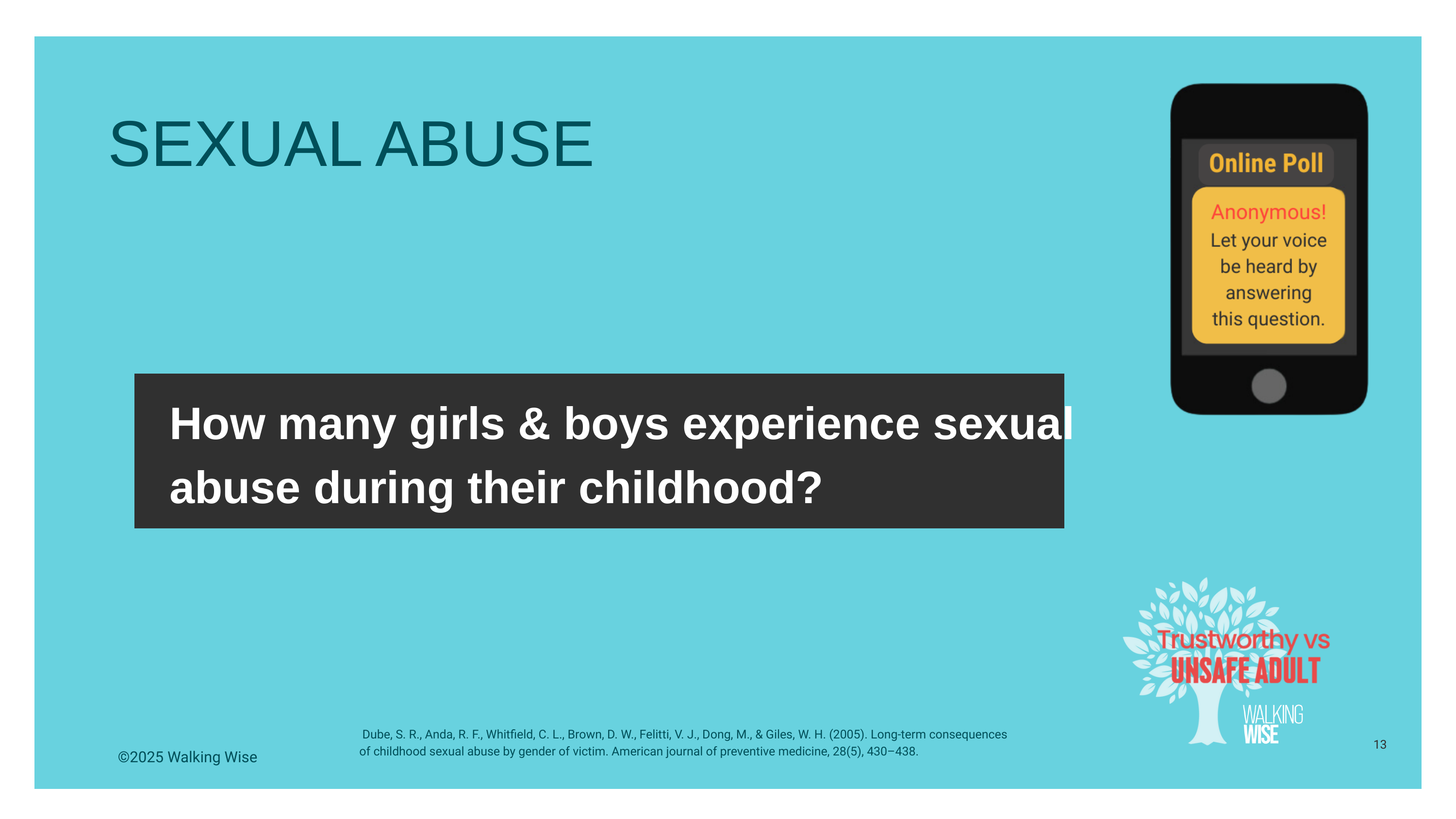

SEXUAL ABUSE

How many girls & boys experience sexual abuse during their childhood?

 Dube, S. R., Anda, R. F., Whitfield, C. L., Brown, D. W., Felitti, V. J., Dong, M., & Giles, W. H. (2005). Long-term consequences of childhood sexual abuse by gender of victim. American journal of preventive medicine, 28(5), 430–438.
13
©2025 Walking Wise